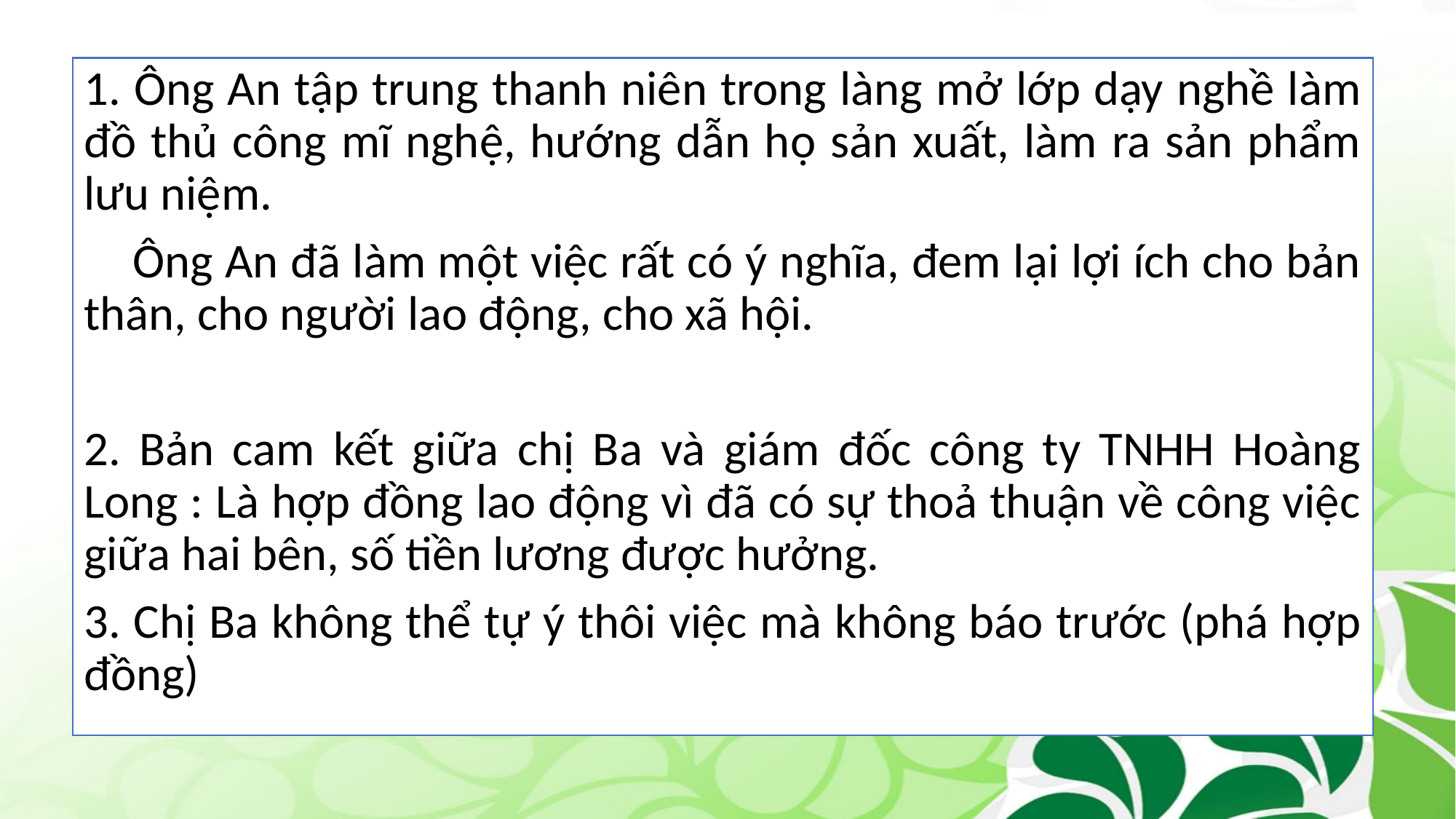

1. Ông An tập trung thanh niên trong làng mở lớp dạy nghề làm đồ thủ công mĩ nghệ, hướng dẫn họ sản xuất, làm ra sản phẩm lưu niệm.
    Ông An đã làm một việc rất có ý nghĩa, đem lại lợi ích cho bản thân, cho người lao động, cho xã hội.

2. Bản cam kết giữa chị Ba và giám đốc công ty TNHH Hoàng Long : Là hợp đồng lao động vì đã có sự thoả thuận về công việc giữa hai bên, số tiền lương được hưởng.
3. Chị Ba không thể tự ý thôi việc mà không báo trước (phá hợp đồng)